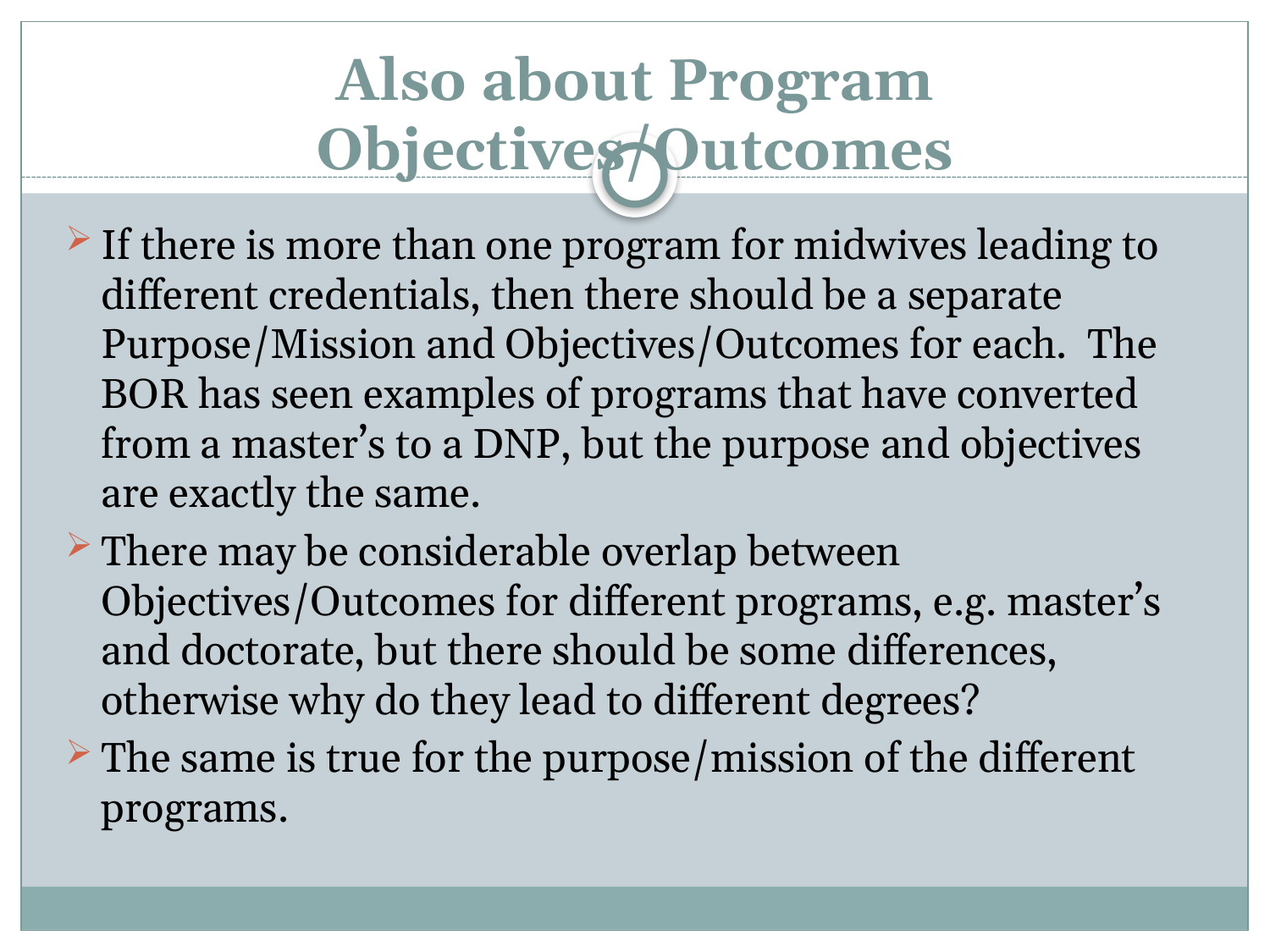

# Also about Program Objectives/Outcomes
If there is more than one program for midwives leading to different credentials, then there should be a separate Purpose/Mission and Objectives/Outcomes for each.  The BOR has seen examples of programs that have converted from a master’s to a DNP, but the purpose and objectives are exactly the same.
There may be considerable overlap between Objectives/Outcomes for different programs, e.g. master’s and doctorate, but there should be some differences, otherwise why do they lead to different degrees?
The same is true for the purpose/mission of the different programs.